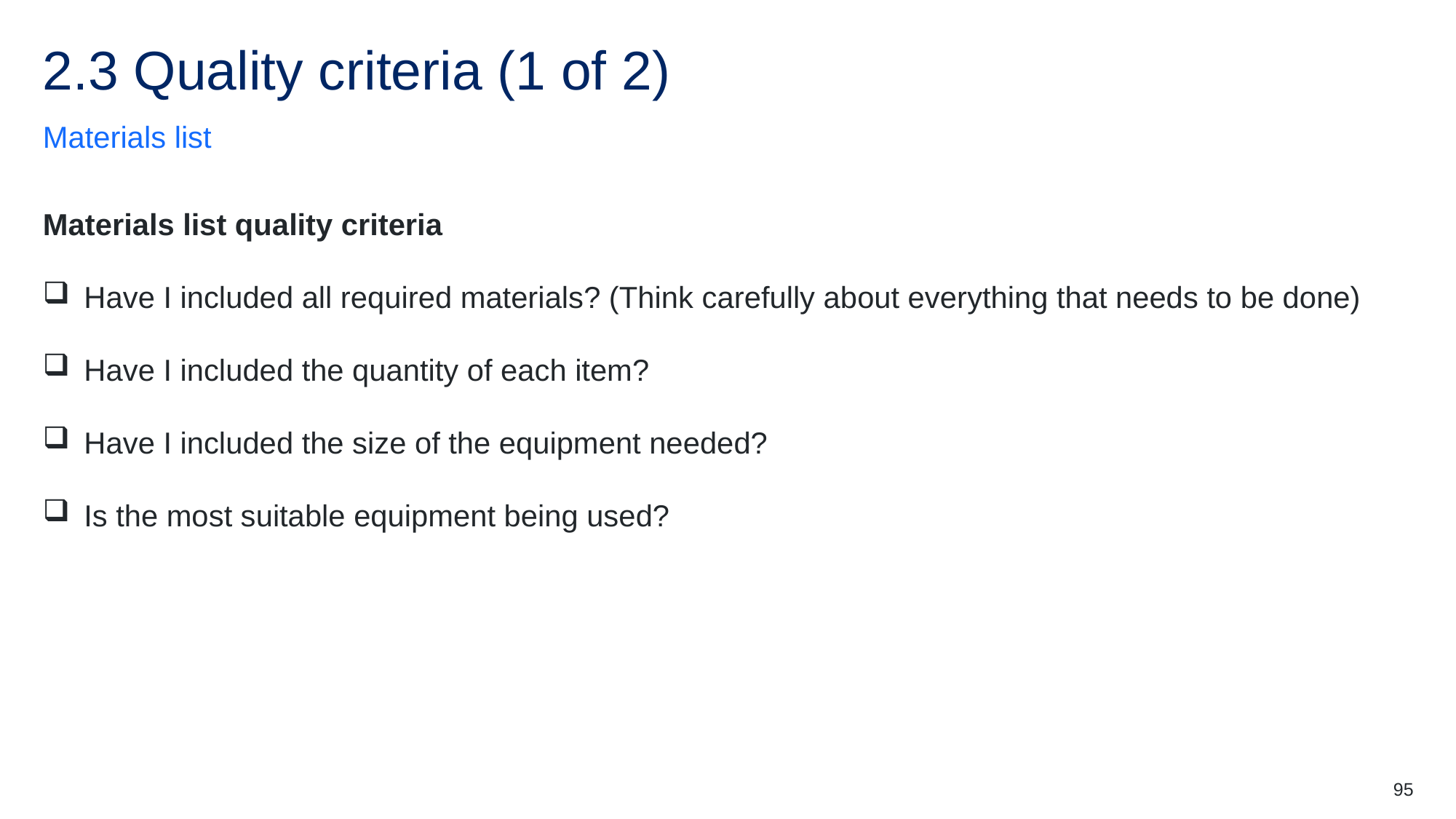

# 2.3 Quality criteria (1 of 2)
Materials list
Materials list quality criteria
Have I included all required materials? (Think carefully about everything that needs to be done)
Have I included the quantity of each item?
Have I included the size of the equipment needed?
Is the most suitable equipment being used?
95